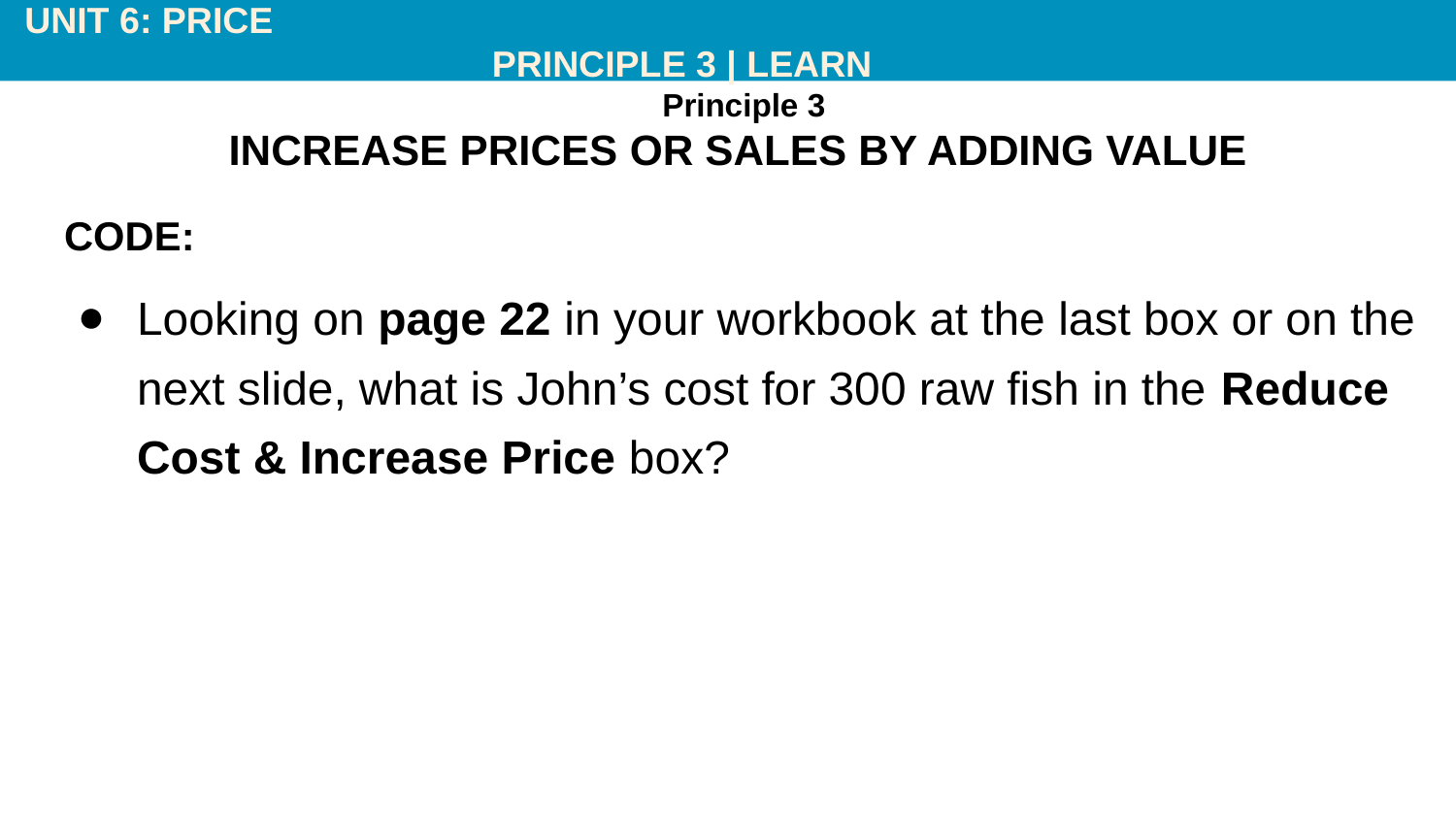

UNIT 6: PRICE			    	   				   		   	    PRINCIPLE 3 | LEARN
Principle 3
INCREASE PRICES OR SALES BY ADDING VALUE
CODE:
Looking on page 22 in your workbook at the last box or on the next slide, what is John’s cost for 300 raw fish in the Reduce Cost & Increase Price box?